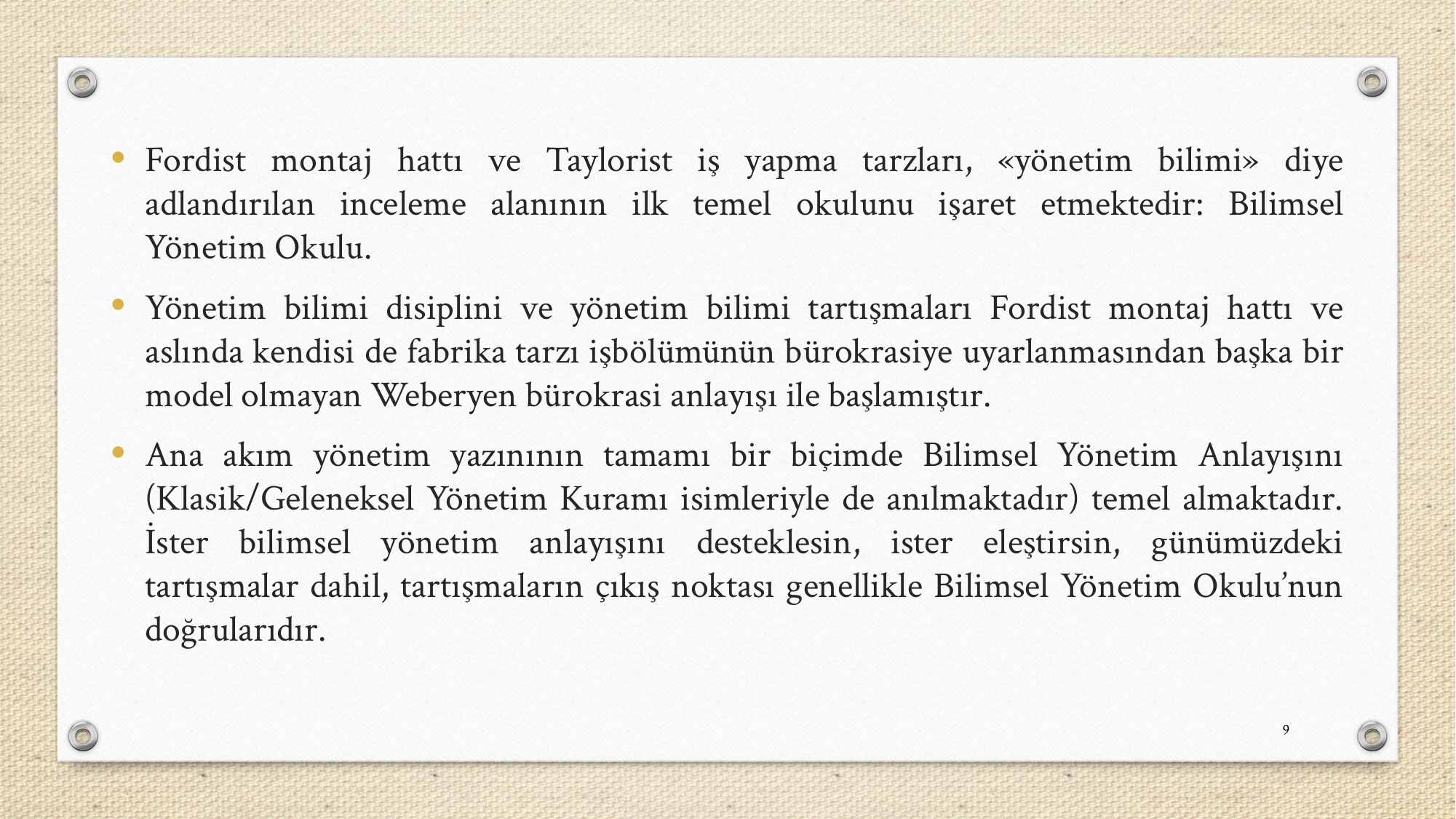

Fordist montaj hattı ve Taylorist iş yapma tarzları, «yönetim bilimi» diye adlandırılan inceleme alanının ilk temel okulunu işaret etmektedir: Bilimsel Yönetim Okulu.
Yönetim bilimi disiplini ve yönetim bilimi tartışmaları Fordist montaj hattı ve aslında kendisi de fabrika tarzı işbölümünün bürokrasiye uyarlanmasından başka bir model olmayan Weberyen bürokrasi anlayışı ile başlamıştır.
Ana akım yönetim yazınının tamamı bir biçimde Bilimsel Yönetim Anlayışını (Klasik/Geleneksel Yönetim Kuramı isimleriyle de anılmaktadır) temel almaktadır. İster bilimsel yönetim anlayışını desteklesin, ister eleştirsin, günümüzdeki tartışmalar dahil, tartışmaların çıkış noktası genellikle Bilimsel Yönetim Okulu’nun doğrularıdır.
9